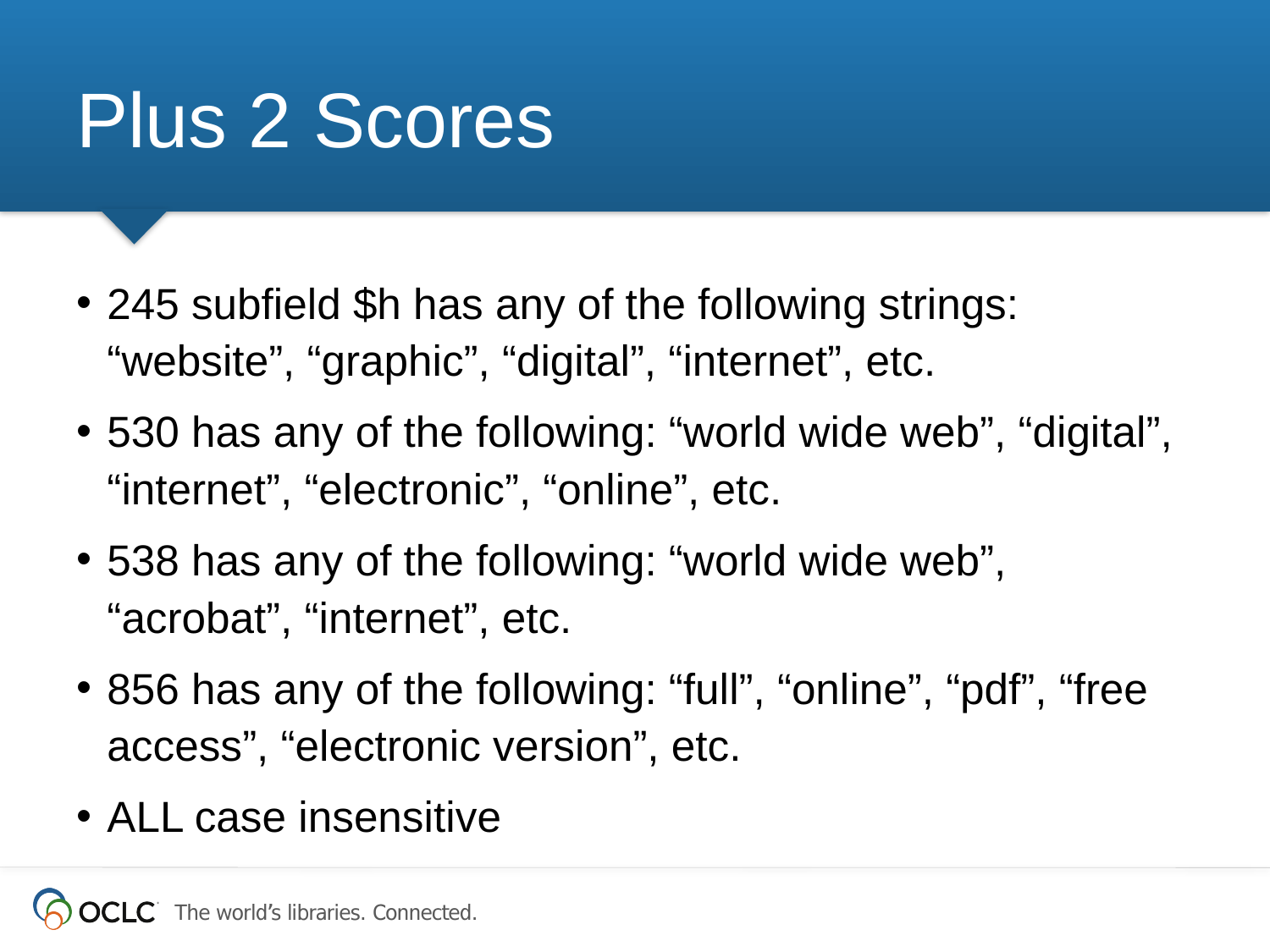

# Plus 2 Scores
245 subfield $h has any of the following strings: “website”, “graphic”, “digital”, “internet”, etc.
530 has any of the following: “world wide web”, “digital”, “internet”, “electronic”, “online”, etc.
538 has any of the following: “world wide web”, “acrobat”, “internet”, etc.
856 has any of the following: “full”, “online”, “pdf”, “free access”, “electronic version”, etc.
ALL case insensitive